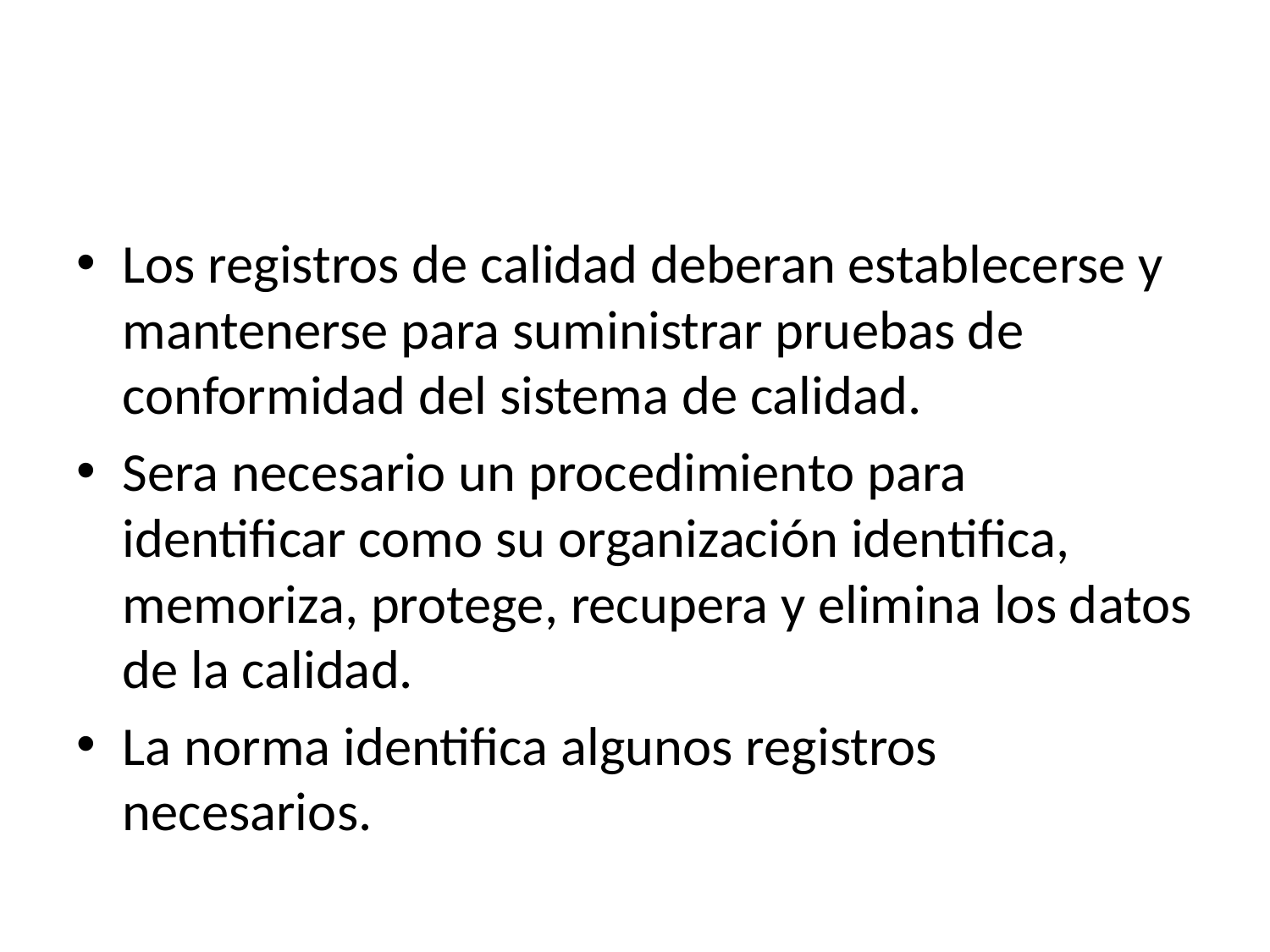

Los registros de calidad deberan establecerse y mantenerse para suministrar pruebas de conformidad del sistema de calidad.
Sera necesario un procedimiento para identificar como su organización identifica, memoriza, protege, recupera y elimina los datos de la calidad.
La norma identifica algunos registros necesarios.